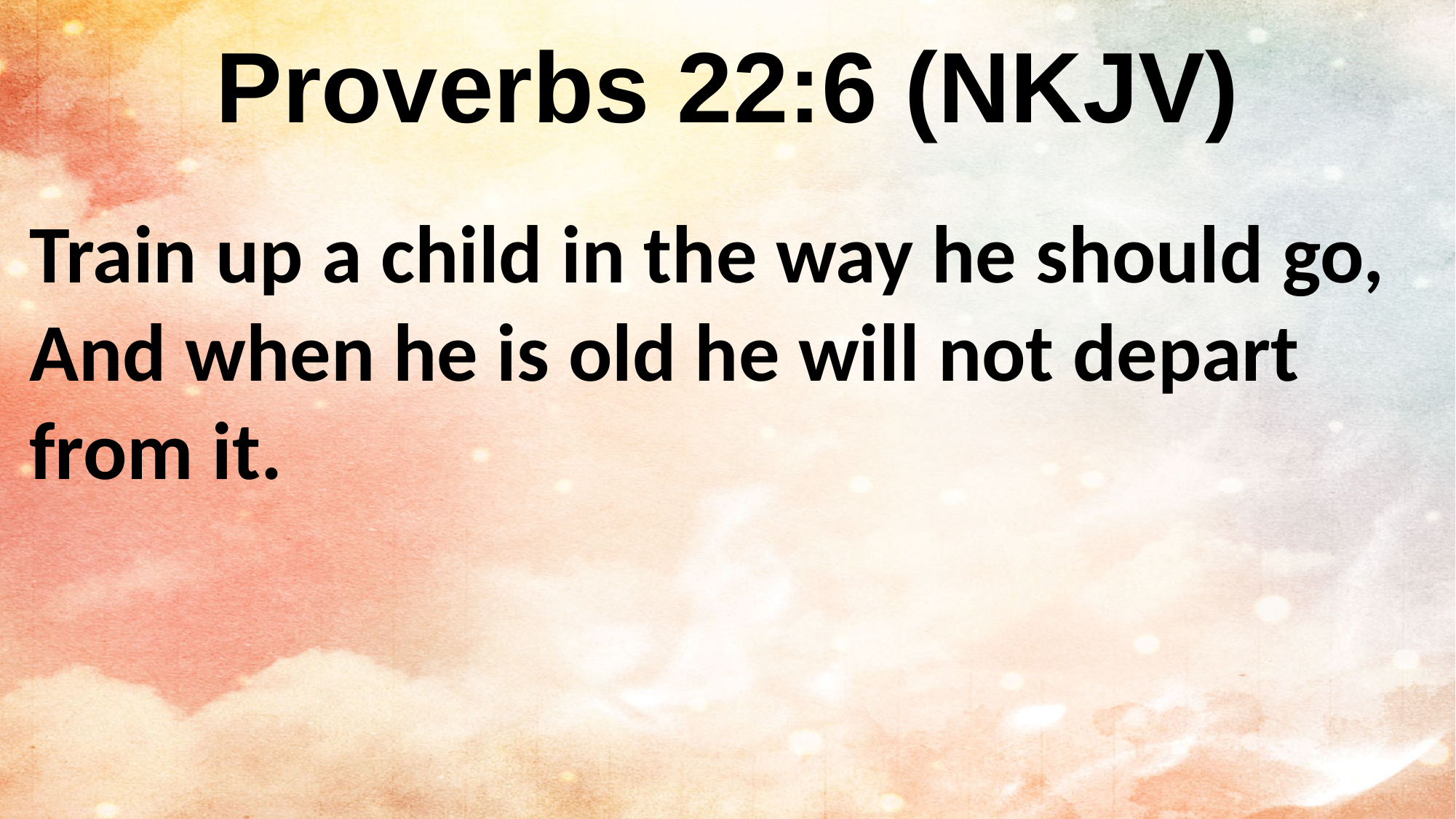

Proverbs 22:6 (NKJV)
Train up a child in the way he should go,
And when he is old he will not depart from it.